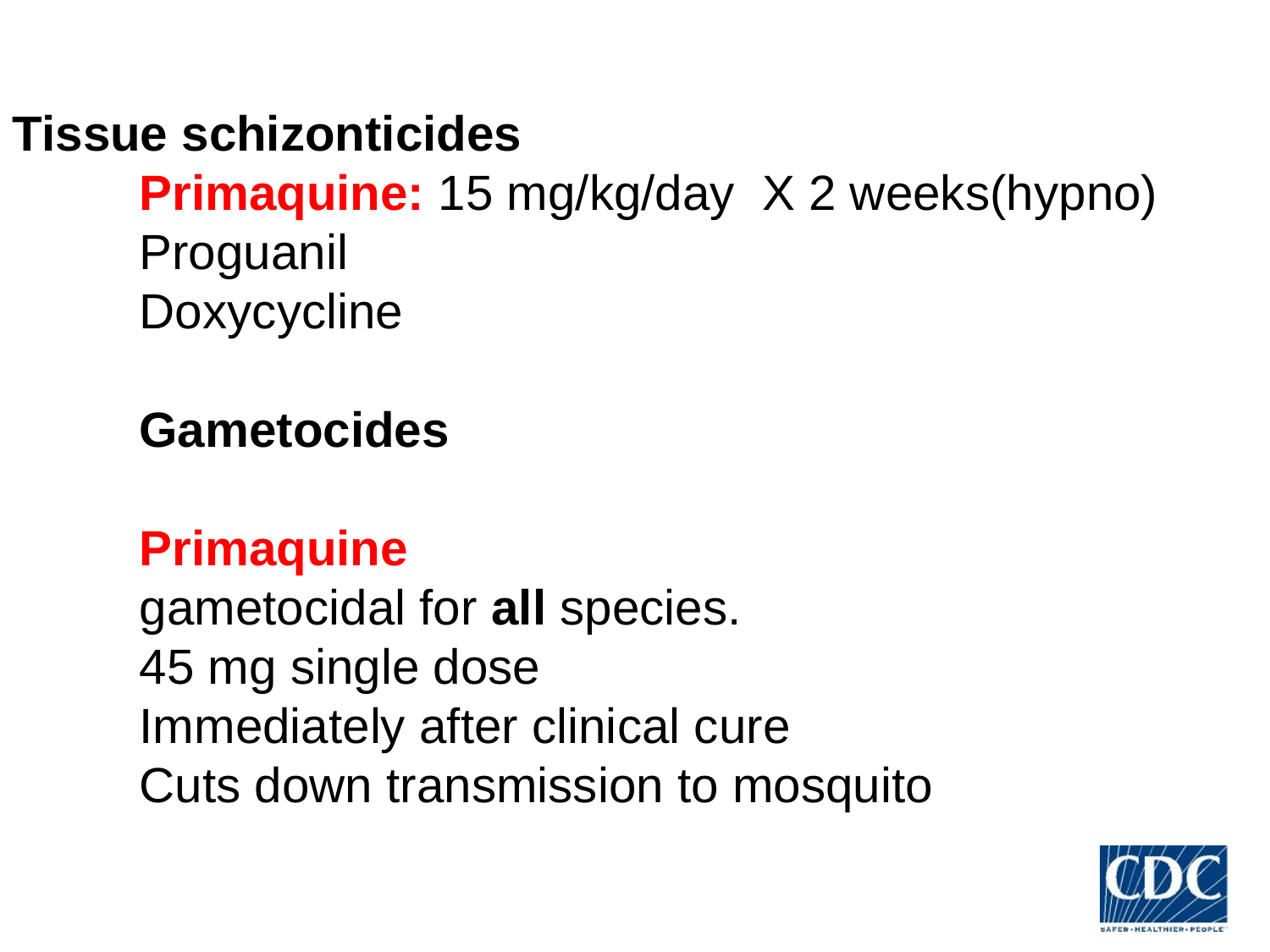

Tissue schizonticides
Primaquine: 15 mg/kg/day  X 2 weeks(hypno)
Proguanil
Doxycycline

Gametocides

Primaquine
gametocidal for all species.
45 mg single dose
Immediately after clinical cure
Cuts down transmission to mosquito